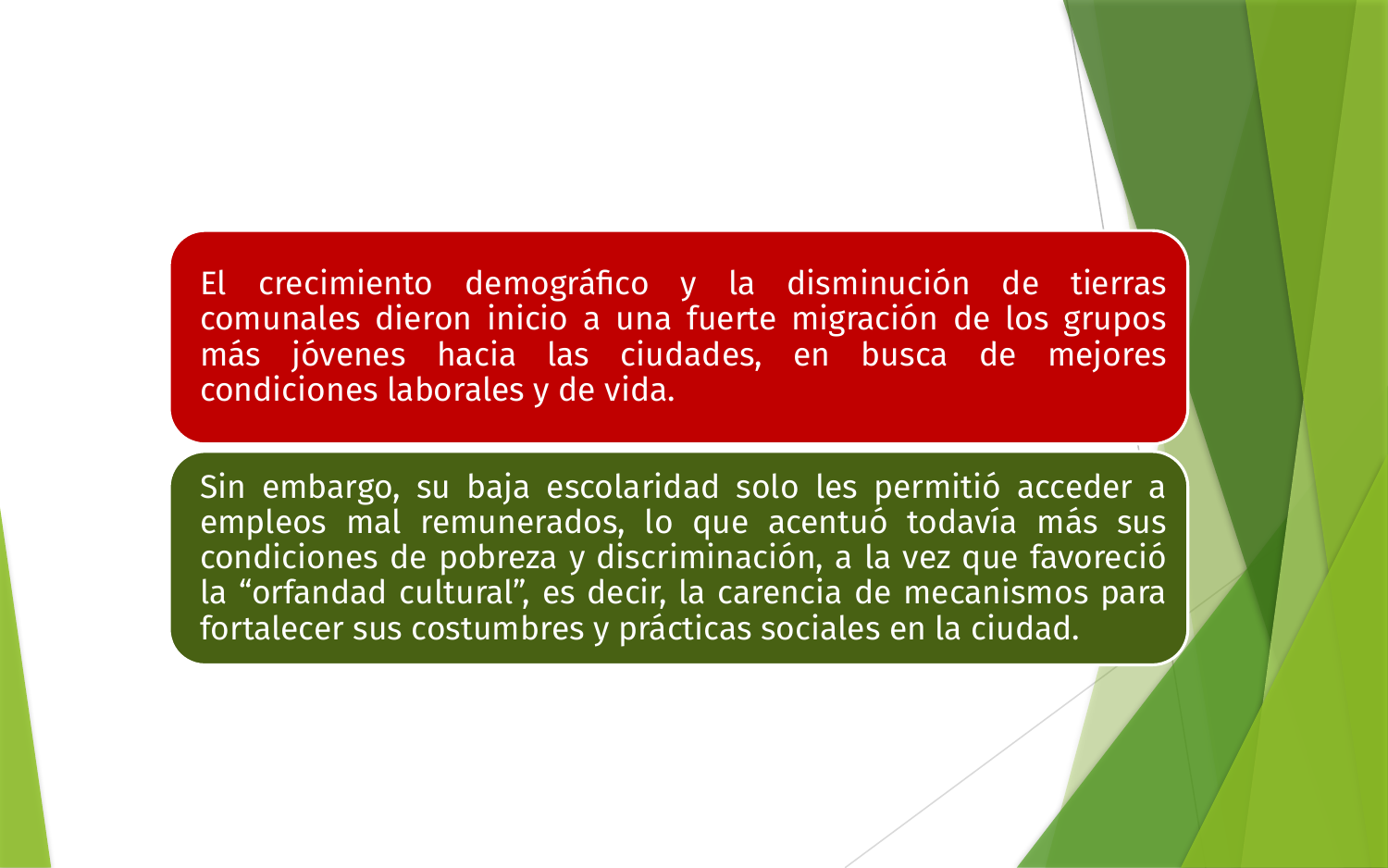

El crecimiento demográfico y la disminución de tierras comunales dieron inicio a una fuerte migración de los grupos más jóvenes hacia las ciudades, en busca de mejores condiciones laborales y de vida.
Sin embargo, su baja escolaridad solo les permitió acceder a empleos mal remunerados, lo que acentuó todavía más sus condiciones de pobreza y discriminación, a la vez que favoreció la “orfandad cultural”, es decir, la carencia de mecanismos para fortalecer sus costumbres y prácticas sociales en la ciudad.